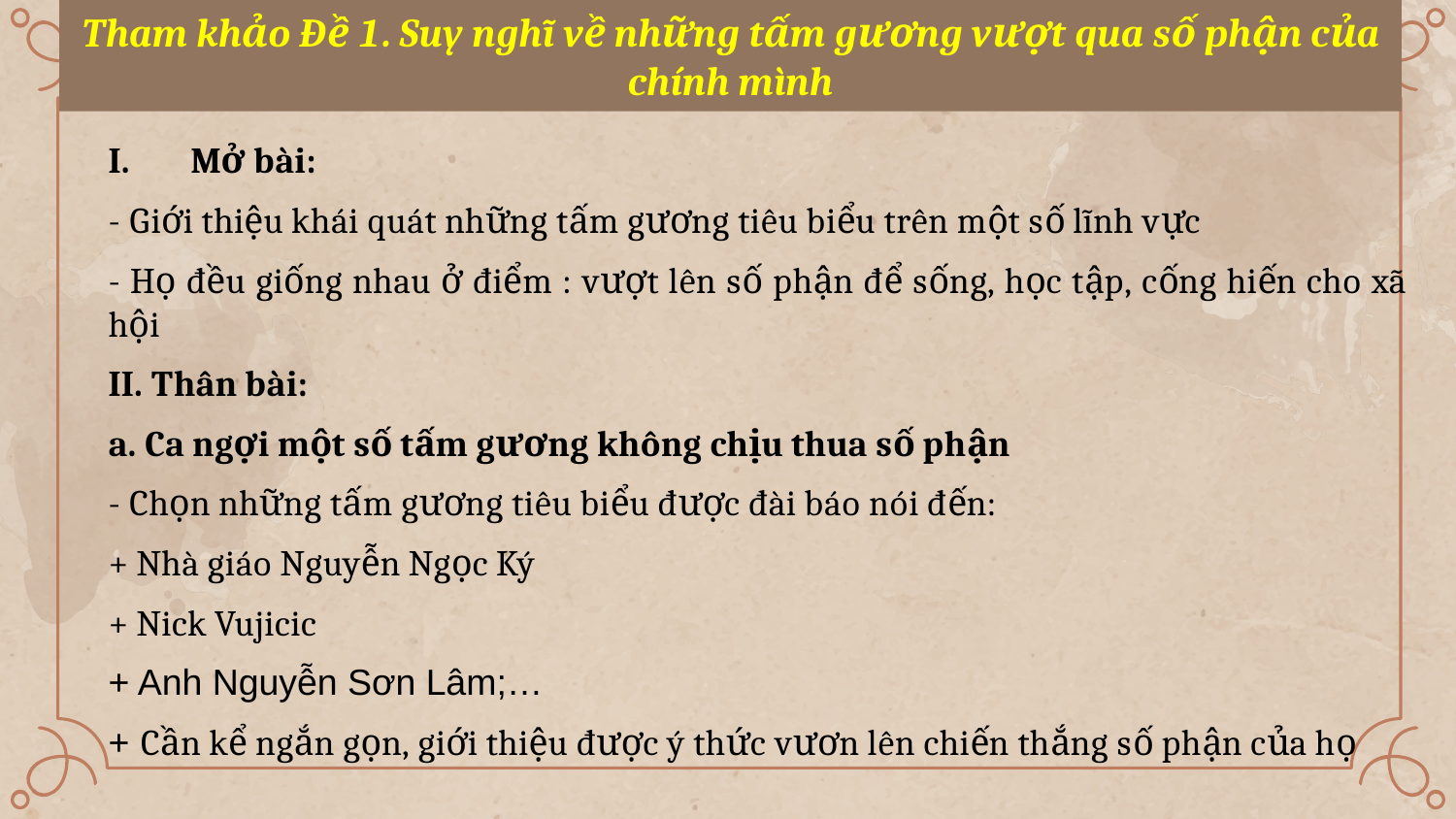

Tham khảo Đề 1. Suy nghĩ về những tấm gương vượt qua số phận của chính mình
Mở bài:
- Giới thiệu khái quát những tấm gương tiêu biểu trên một số lĩnh vực
- Họ đều giống nhau ở điểm : vượt lên số phận để sống, học tập, cống hiến cho xã hội
II. Thân bài:
a. Ca ngợi một số tấm gương không chịu thua số phận
- Chọn những tấm gương tiêu biểu được đài báo nói đến:
+ Nhà giáo Nguyễn Ngọc Ký
+ Nick Vujicic
+ Anh Nguyễn Sơn Lâm;…
+ Cần kể ngắn gọn, giới thiệu được ý thức vươn lên chiến thắng số phận của họ